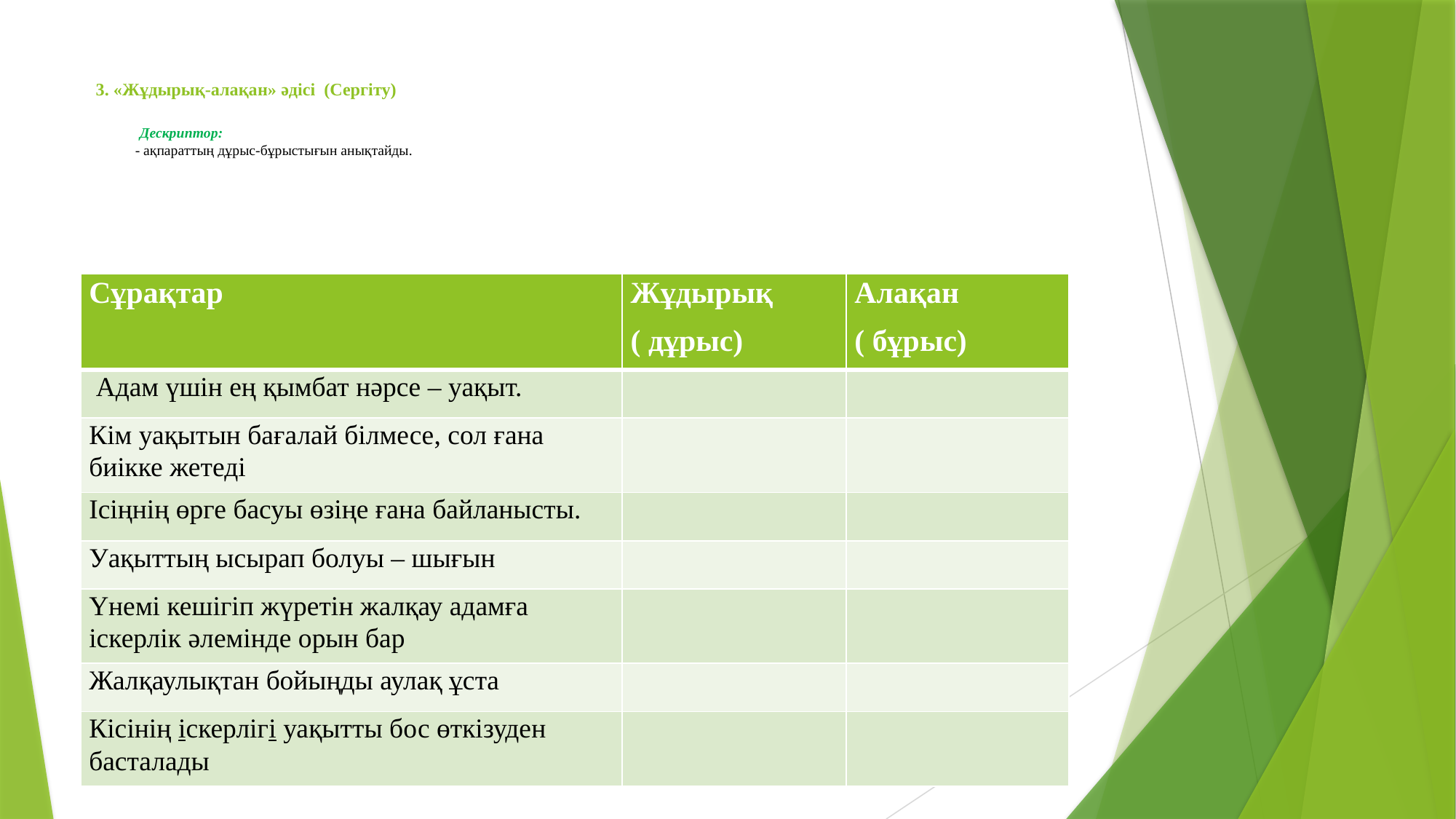

# 3. «Жұдырық-алақан» әдісі  (Сергіту) Дескриптор: - ақпараттың дұрыс-бұрыстығын анықтайды.
| Сұрақтар | Жұдырық ( дұрыс) | Алақан ( бұрыс) |
| --- | --- | --- |
| Адам үшін ең қымбат нәрсе – уақыт. |  |  |
| Кім уақытын бағалай білмесе, сол ғана биікке жетеді |  |  |
| Ісіңнің өрге басуы өзіңе ғана байланысты. |  |  |
| Уақыттың ысырап болуы – шығын |  |  |
| Үнемі кешігіп жүретін жалқау адамға іскерлік әлемінде орын бар |  |  |
| Жалқаулықтан бойыңды аулақ ұста |  |  |
| Кісінің іскерлігі уақытты бос өткізуден басталады |  |  |